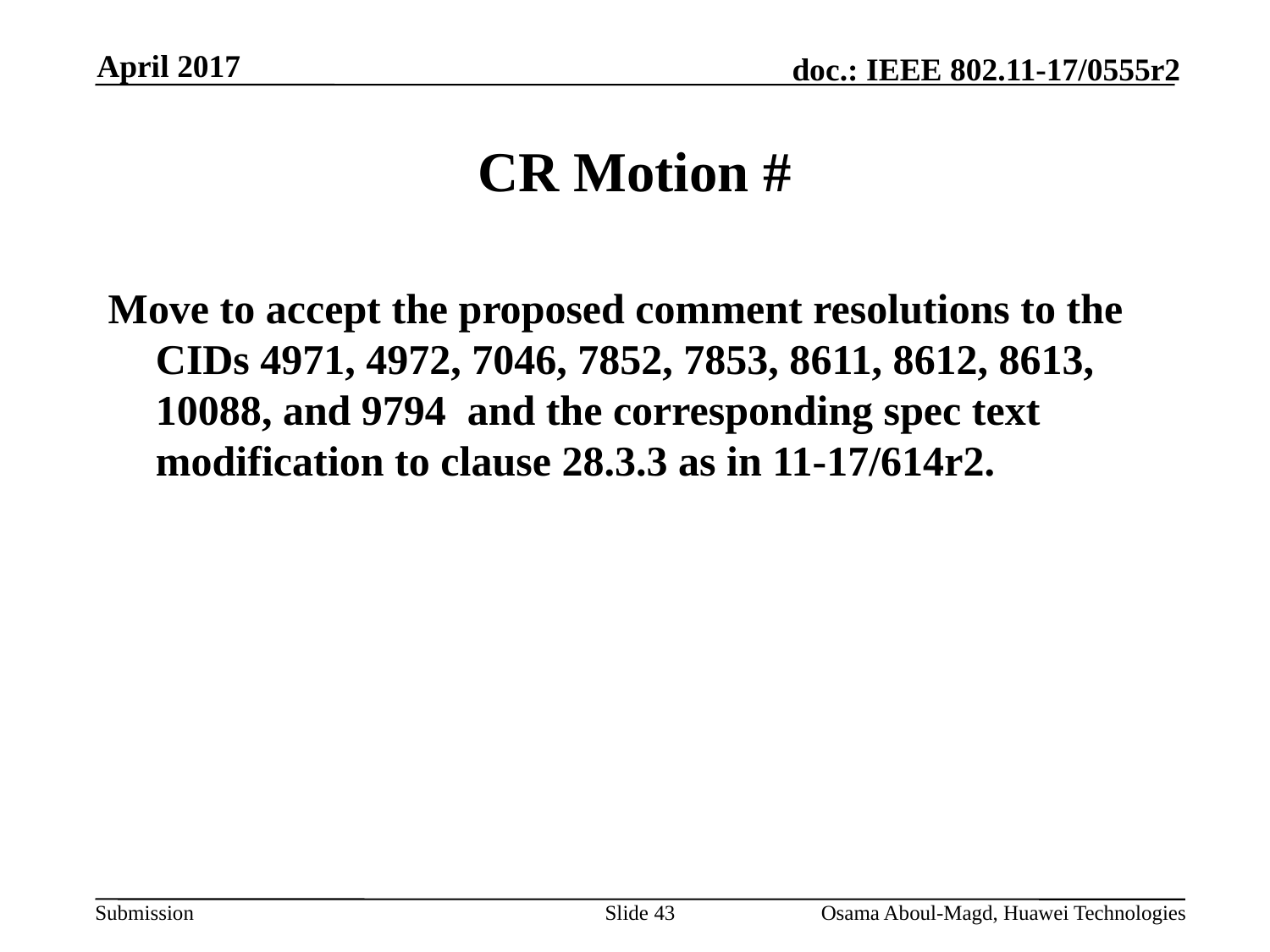

April 2017
# CR Motion #
Move to accept the proposed comment resolutions to the CIDs 4971, 4972, 7046, 7852, 7853, 8611, 8612, 8613, 10088, and 9794  and the corresponding spec text modification to clause 28.3.3 as in 11-17/614r2.

Slide 43
Osama Aboul-Magd, Huawei Technologies